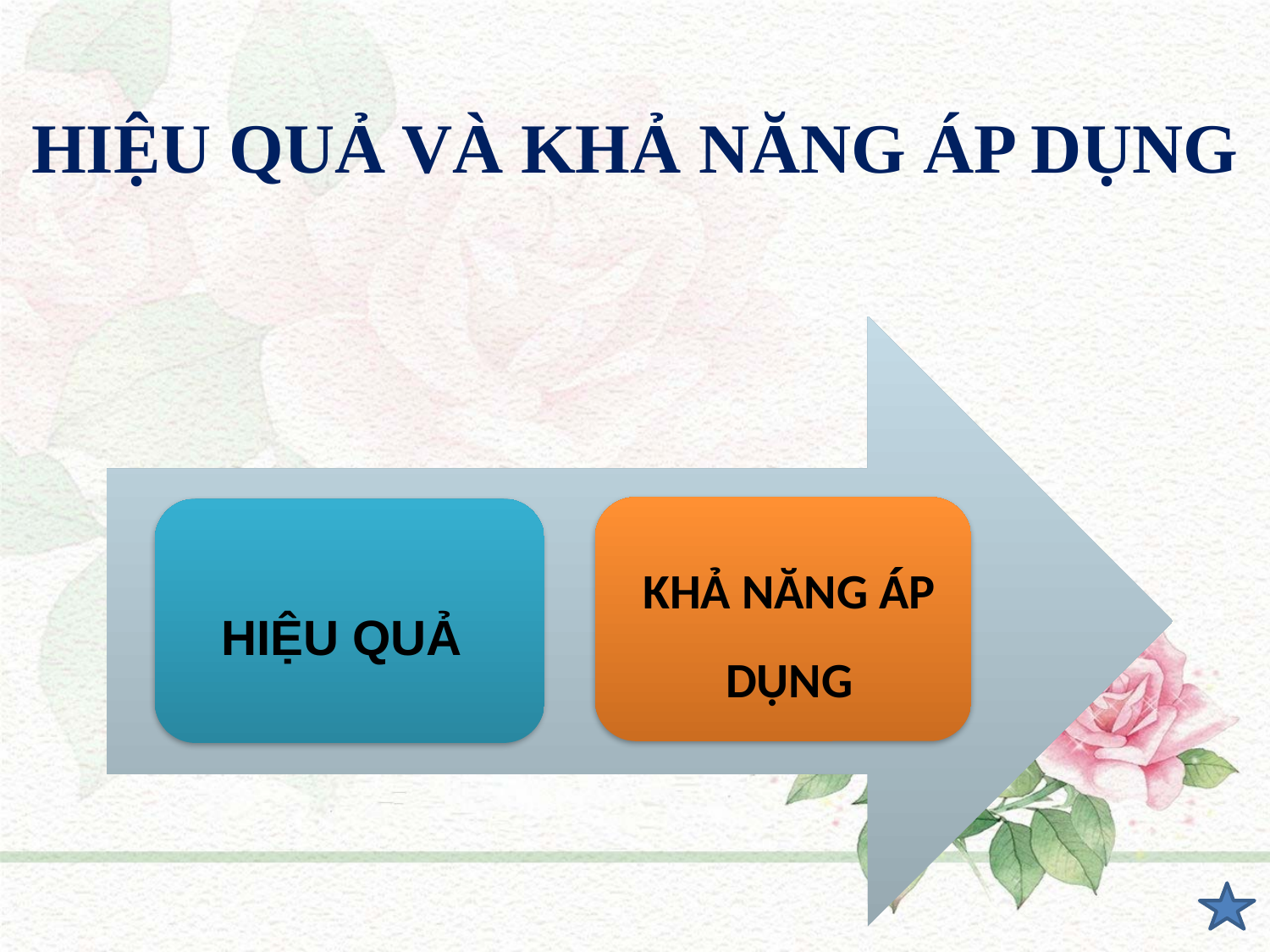

HiệU quả và khả năng áp dụng
HIỆU QUẢ
KHẢ NĂNG ÁP DỤNG